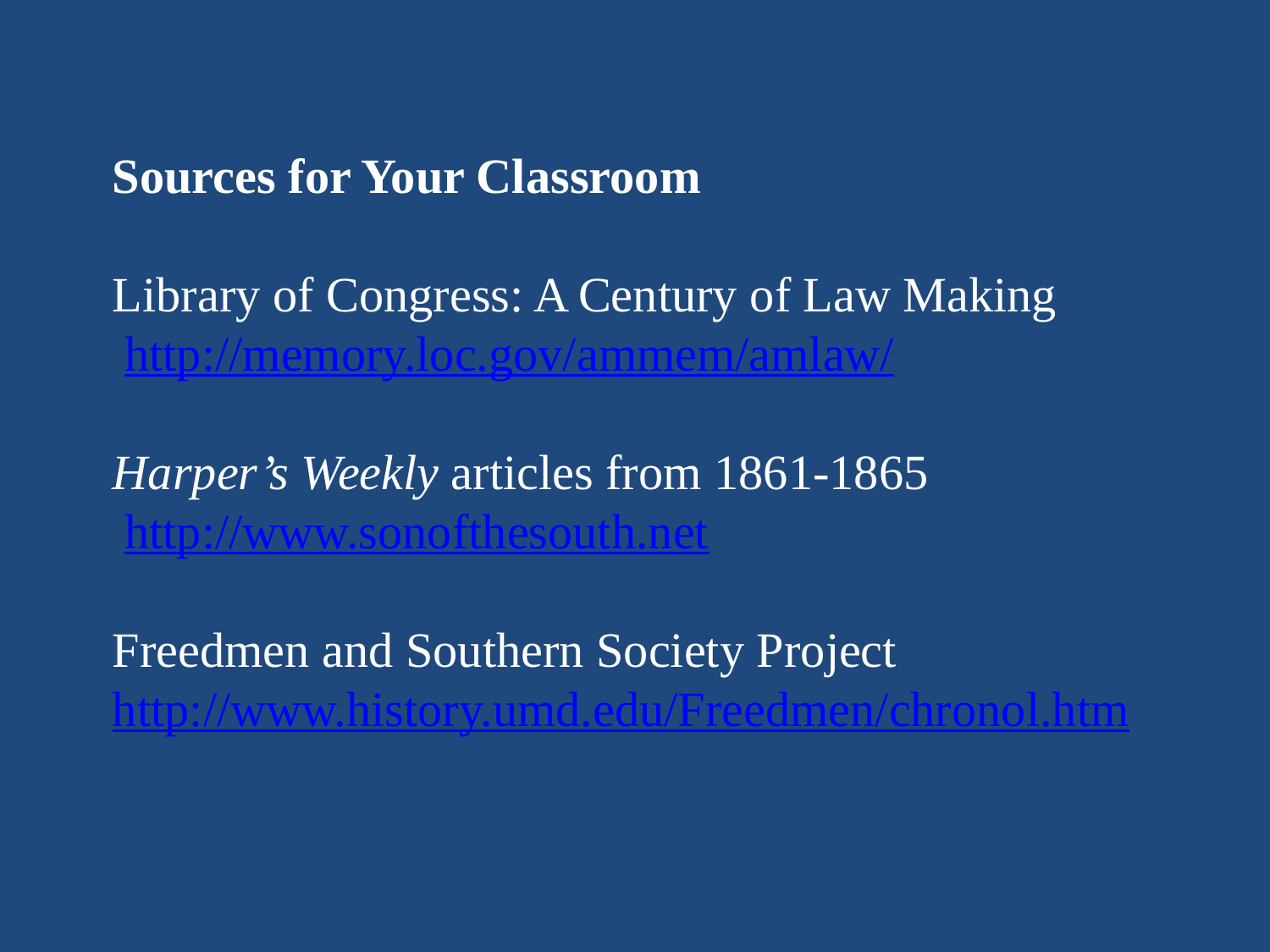

Sources for Your Classroom

Library of Congress: A Century of Law Making
 http://memory.loc.gov/ammem/amlaw/

Harper’s Weekly articles from 1861-1865
 http://www.sonofthesouth.net

Freedmen and Southern Society Project
http://www.history.umd.edu/Freedmen/chronol.htm